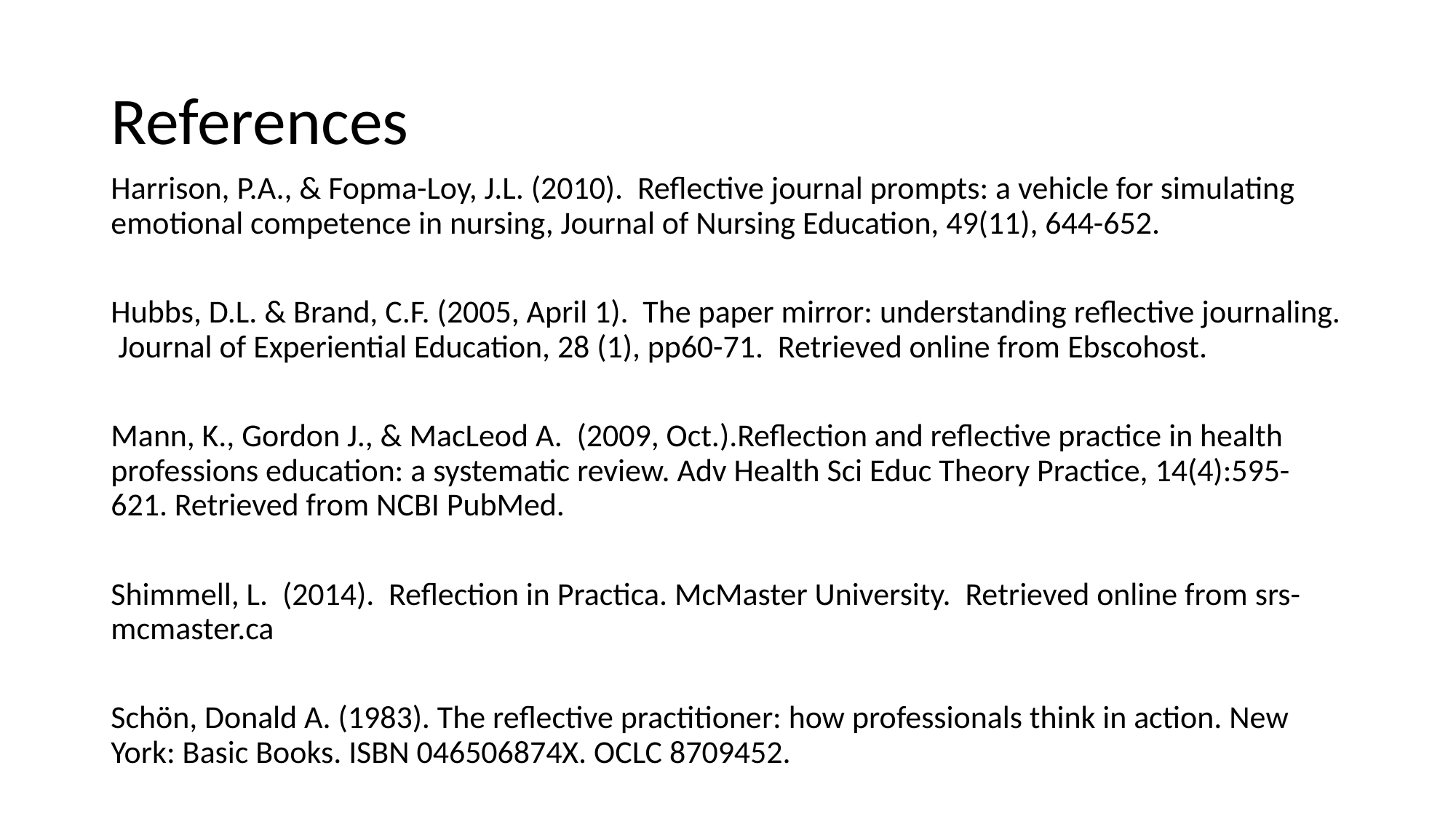

# References
Harrison, P.A., & Fopma-Loy, J.L. (2010).  Reflective journal prompts: a vehicle for simulating emotional competence in nursing, Journal of Nursing Education, 49(11), 644-652.

Hubbs, D.L. & Brand, C.F. (2005, April 1).  The paper mirror: understanding reflective journaling.  Journal of Experiential Education, 28 (1), pp60-71.  Retrieved online from Ebscohost.

Mann, K., Gordon J., & MacLeod A.  (2009, Oct.).Reflection and reflective practice in health professions education: a systematic review. Adv Health Sci Educ Theory Practice, 14(4):595-621. Retrieved from NCBI PubMed.

Shimmell, L.  (2014).  Reflection in Practica. McMaster University.  Retrieved online from srs-mcmaster.ca

Schön, Donald A. (1983). The reflective practitioner: how professionals think in action. New York: Basic Books. ISBN 046506874X. OCLC 8709452.